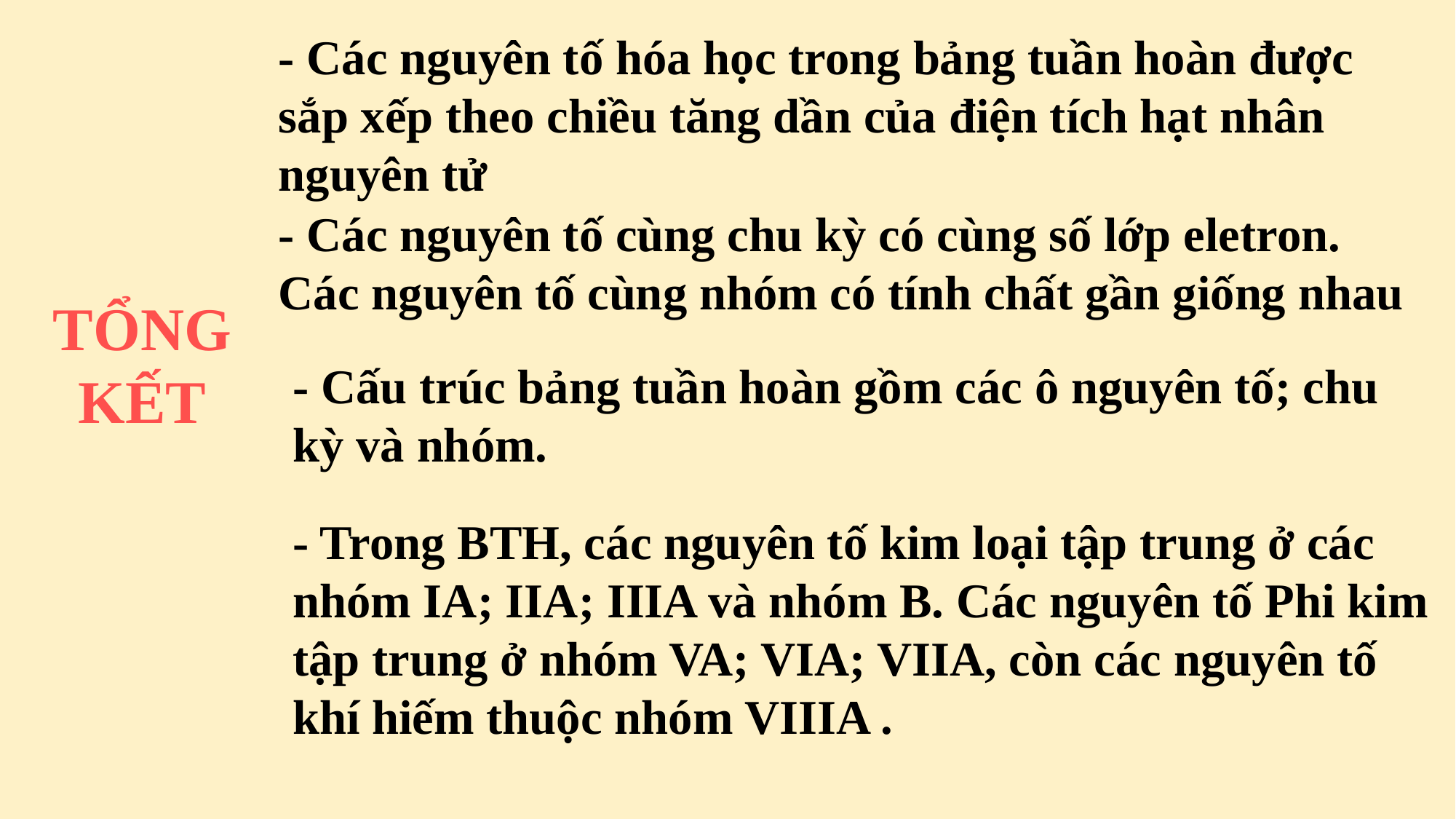

- Các nguyên tố hóa học trong bảng tuần hoàn được sắp xếp theo chiều tăng dần của điện tích hạt nhân nguyên tử
- Các nguyên tố cùng chu kỳ có cùng số lớp eletron.
Các nguyên tố cùng nhóm có tính chất gần giống nhau
TỔNG KẾT
- Cấu trúc bảng tuần hoàn gồm các ô nguyên tố; chu kỳ và nhóm.
- Trong BTH, các nguyên tố kim loại tập trung ở các nhóm IA; IIA; IIIA và nhóm B. Các nguyên tố Phi kim tập trung ở nhóm VA; VIA; VIIA, còn các nguyên tố khí hiếm thuộc nhóm VIIIA .